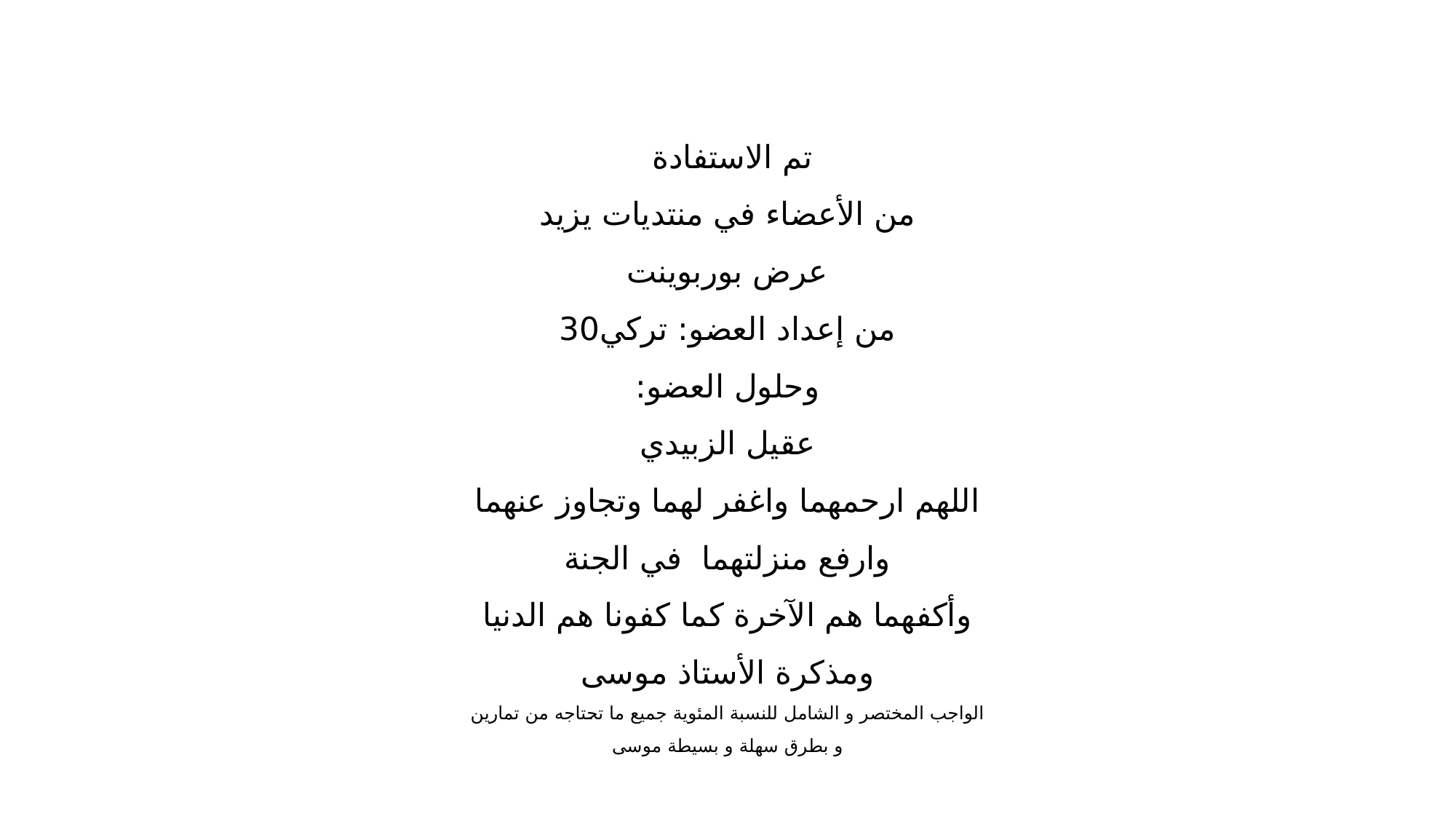

تم الاستفادة
من الأعضاء في منتديات يزيد
عرض بوربوينت
من إعداد العضو: تركي30
وحلول العضو:
عقيل الزبيدي
اللهم ارحمهما واغفر لهما وتجاوز عنهما وارفع منزلتهما  في الجنة
وأكفهما هم الآخرة كما كفونا هم الدنيا
ومذكرة الأستاذ موسى
الواجب المختصر و الشامل للنسبة المئوية جميع ما تحتاجه من تمارين و بطرق سهلة و بسيطة موسى